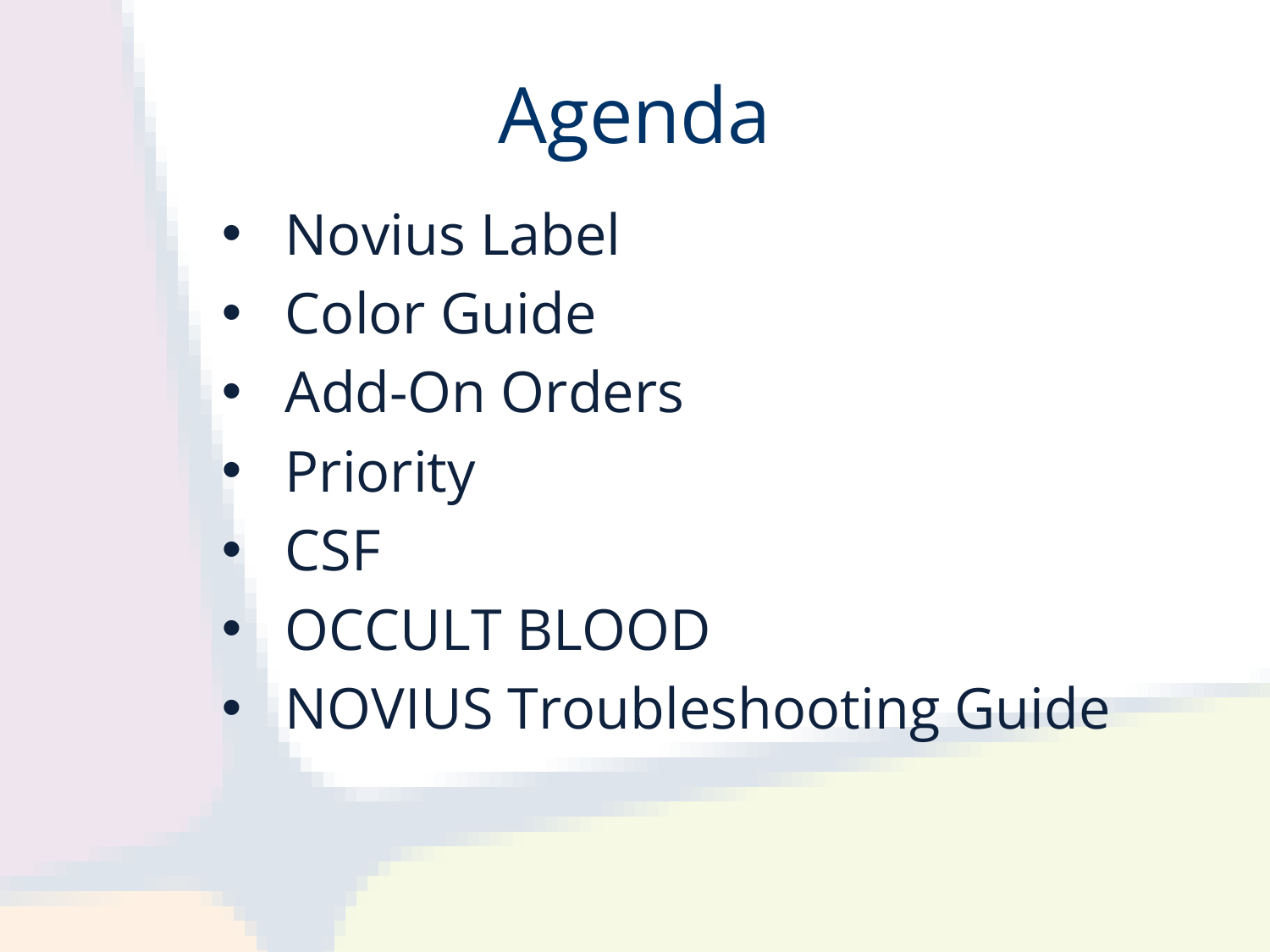

# Agenda
Novius Label
Color Guide
Add-On Orders
Priority
CSF
OCCULT BLOOD
NOVIUS Troubleshooting Guide